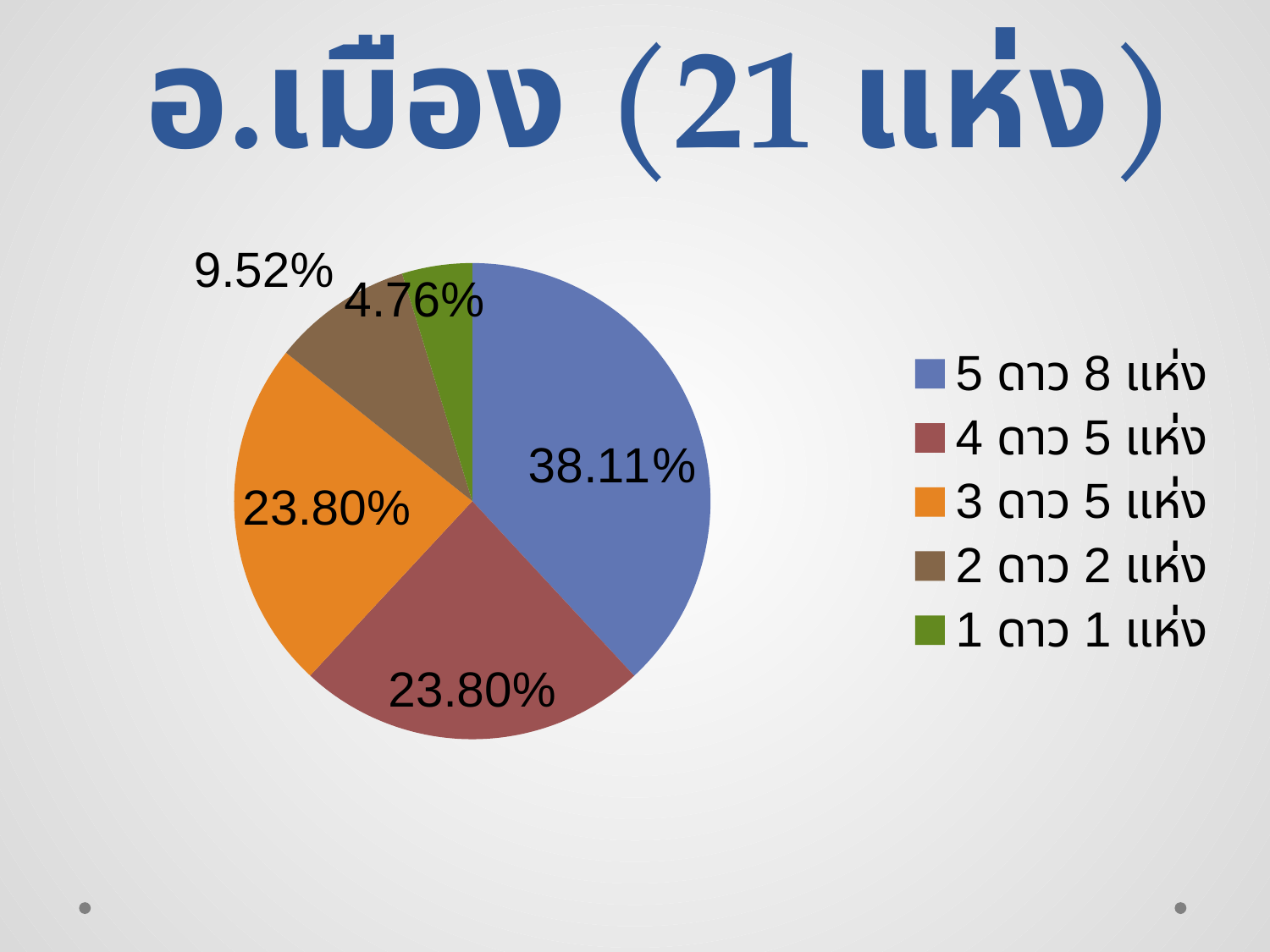

รพ.สต.ติดดาว อ.เมือง (21 แห่ง)

### Chart

| Category | การขาย |
|---|---|
| 5 ดาว 8 แห่ง | 38.1 |
| 4 ดาว 5 แห่ง | 23.8 |
| 3 ดาว 5 แห่ง | 23.8 |
| 2 ดาว 2 แห่ง | 9.52 |
| 1 ดาว 1 แห่ง | 4.76 |